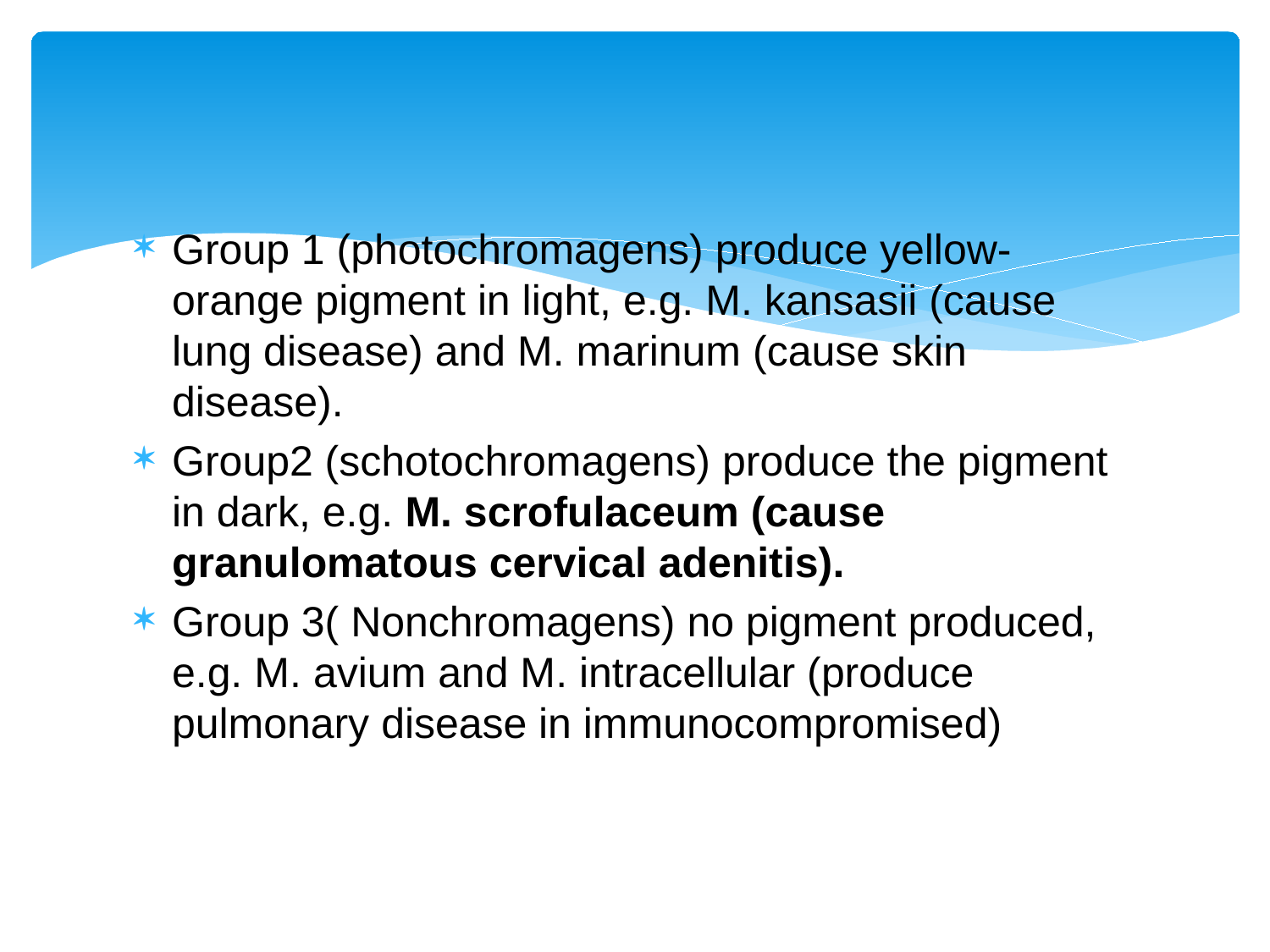

#
Group 1 (photochromagens) produce yellow-orange pigment in light, e.g. M. kansasii (cause lung disease) and M. marinum (cause skin disease).
Group2 (schotochromagens) produce the pigment in dark, e.g. M. scrofulaceum (cause granulomatous cervical adenitis).
Group 3( Nonchromagens) no pigment produced, e.g. M. avium and M. intracellular (produce pulmonary disease in immunocompromised)